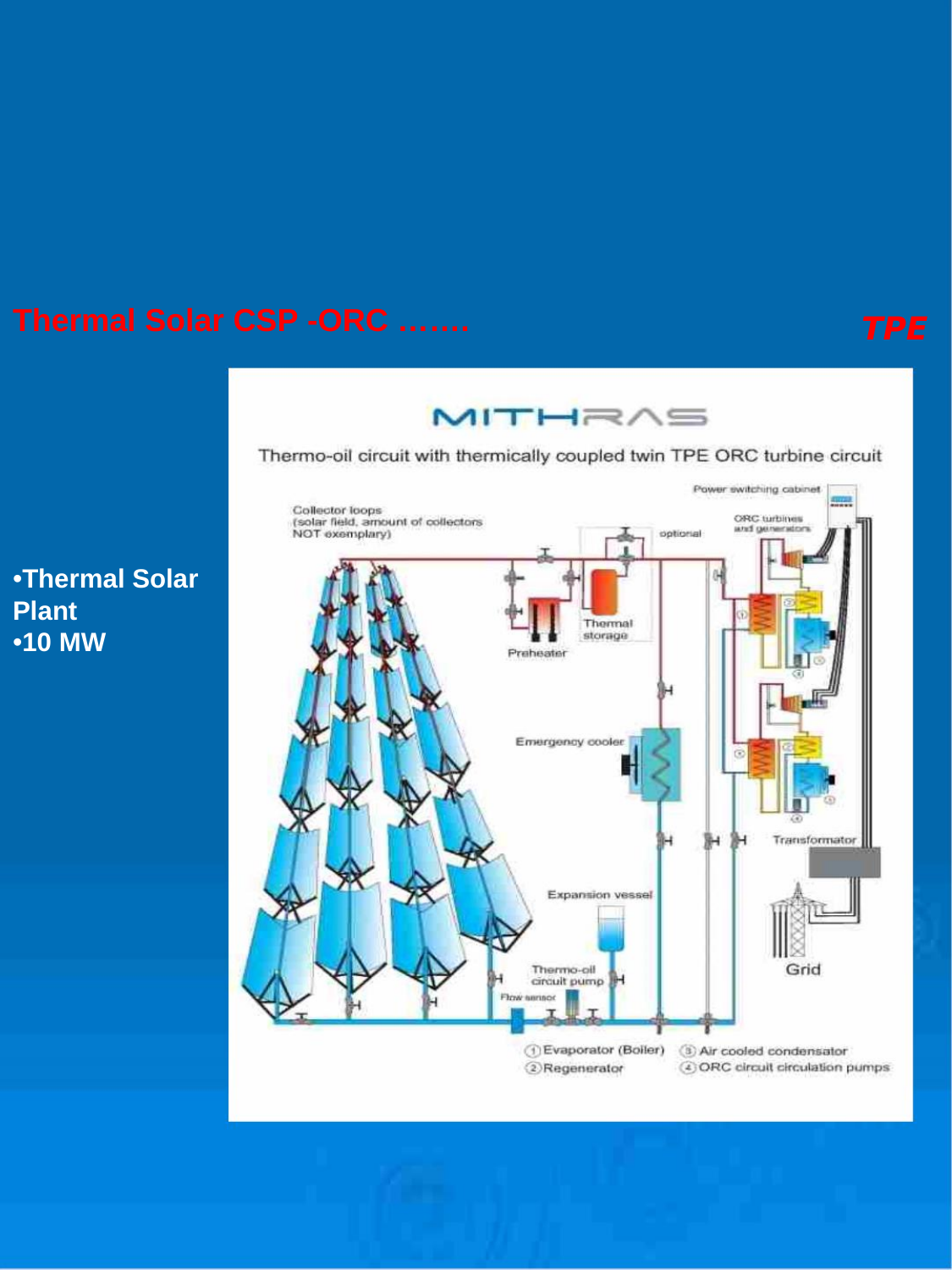

Thermal Solar CSP -ORC …….
TPE
•Thermal Solar
Plant
•10 MW